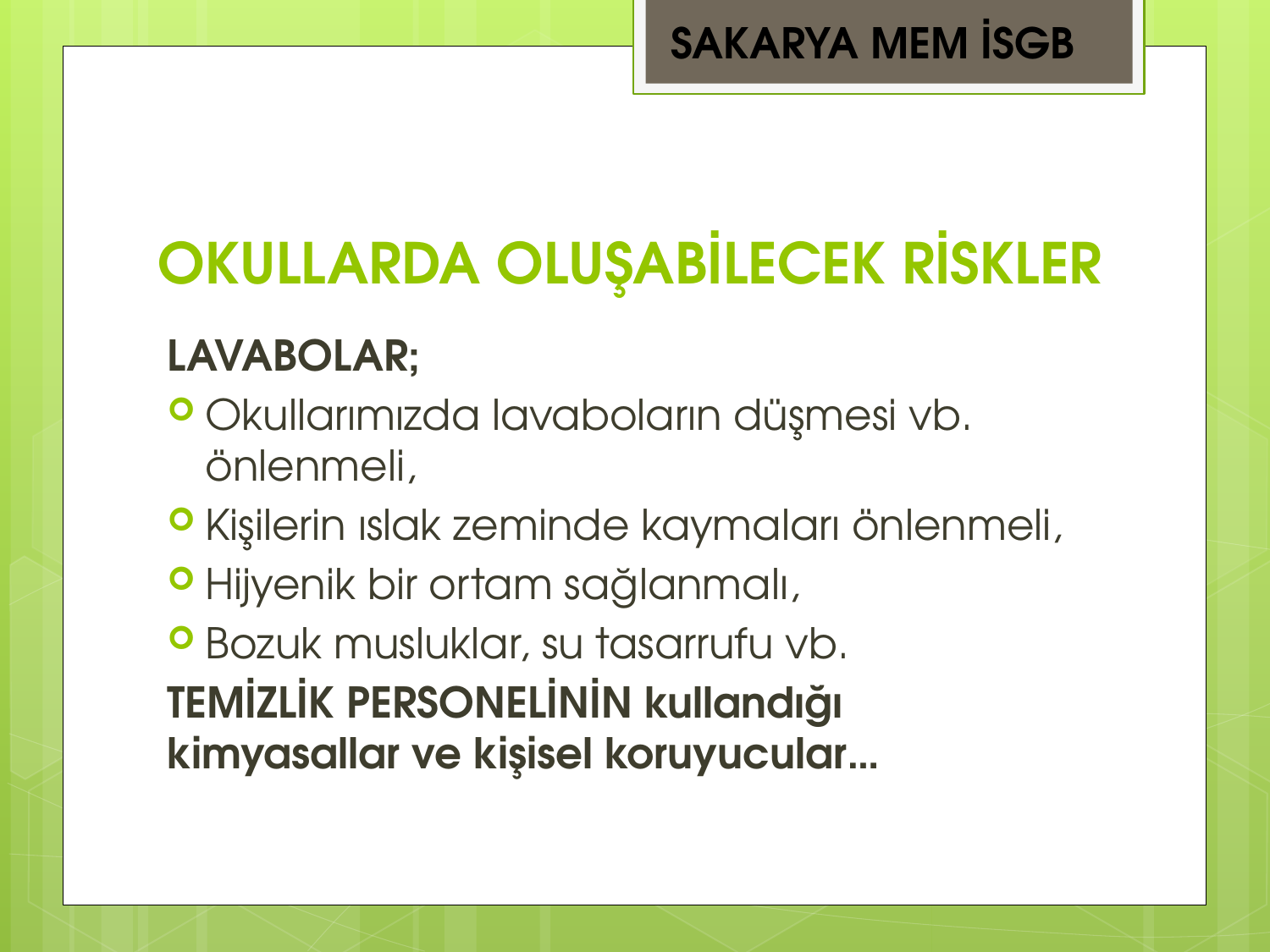

SAKARYA MEM İSGB
# OKULLARDA OLUŞABİLECEK RİSKLER
LAVABOLAR;
Okullarımızda lavaboların düşmesi vb. önlenmeli,
Kişilerin ıslak zeminde kaymaları önlenmeli,
Hijyenik bir ortam sağlanmalı,
Bozuk musluklar, su tasarrufu vb.
TEMİZLİK PERSONELİNİN kullandığı kimyasallar ve kişisel koruyucular…